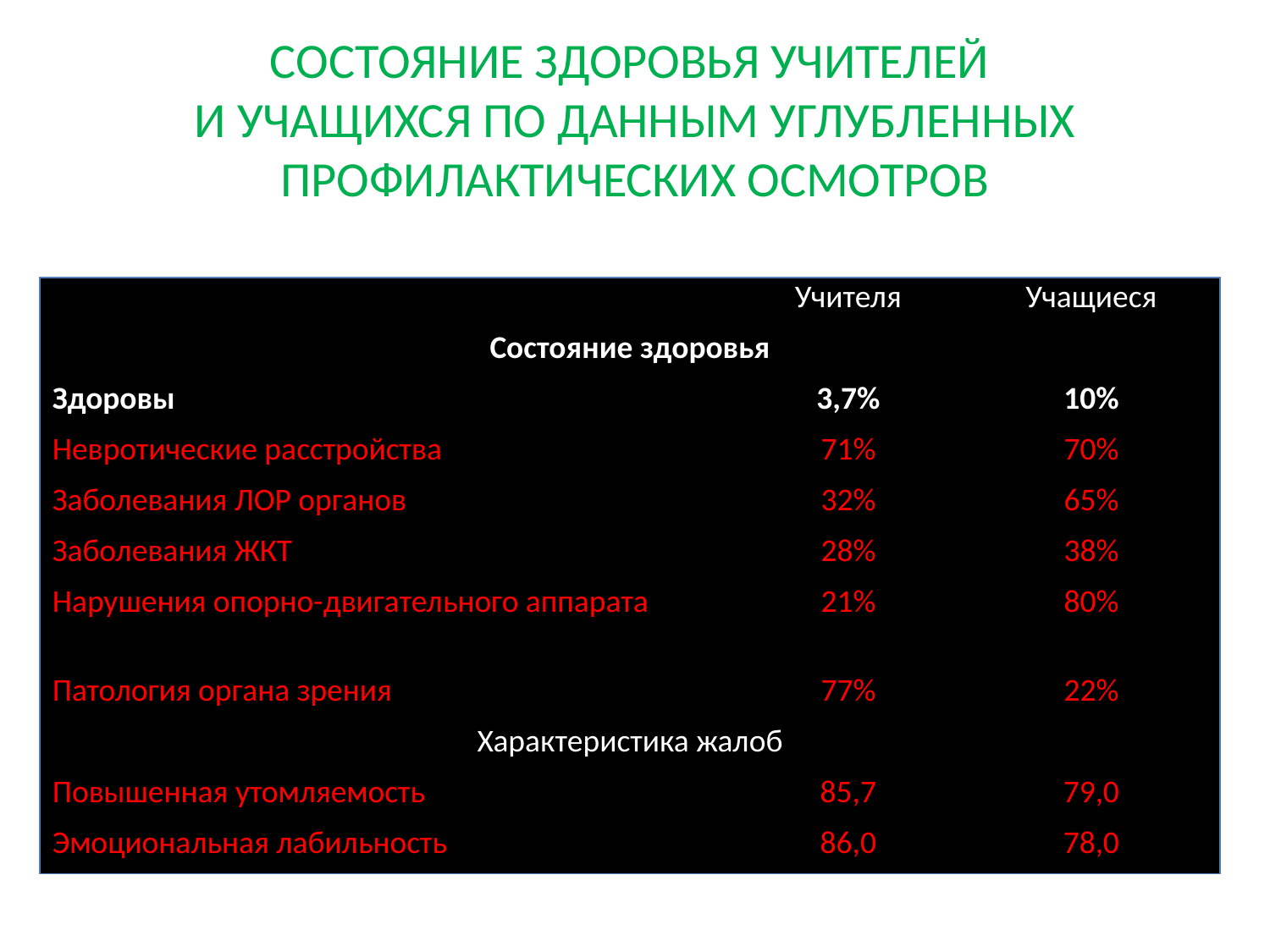

# Состояние здоровья учителей и учащихся по данным углубленных профилактических осмотров
|  | Учителя | Учащиеся |
| --- | --- | --- |
| Состояние здоровья |  |  |
| Здоровы | 3,7% | 10% |
| Невротические расстройства | 71% | 70% |
| Заболевания ЛОР органов | 32% | 65% |
| Заболевания ЖКТ | 28% | 38% |
| Нарушения опорно-двигательного аппарата | 21% | 80% |
| Патология органа зрения | 77% | 22% |
| Характеристика жалоб |  |  |
| Повышенная утомляемость | 85,7 | 79,0 |
| Эмоциональная лабильность | 86,0 | 78,0 |